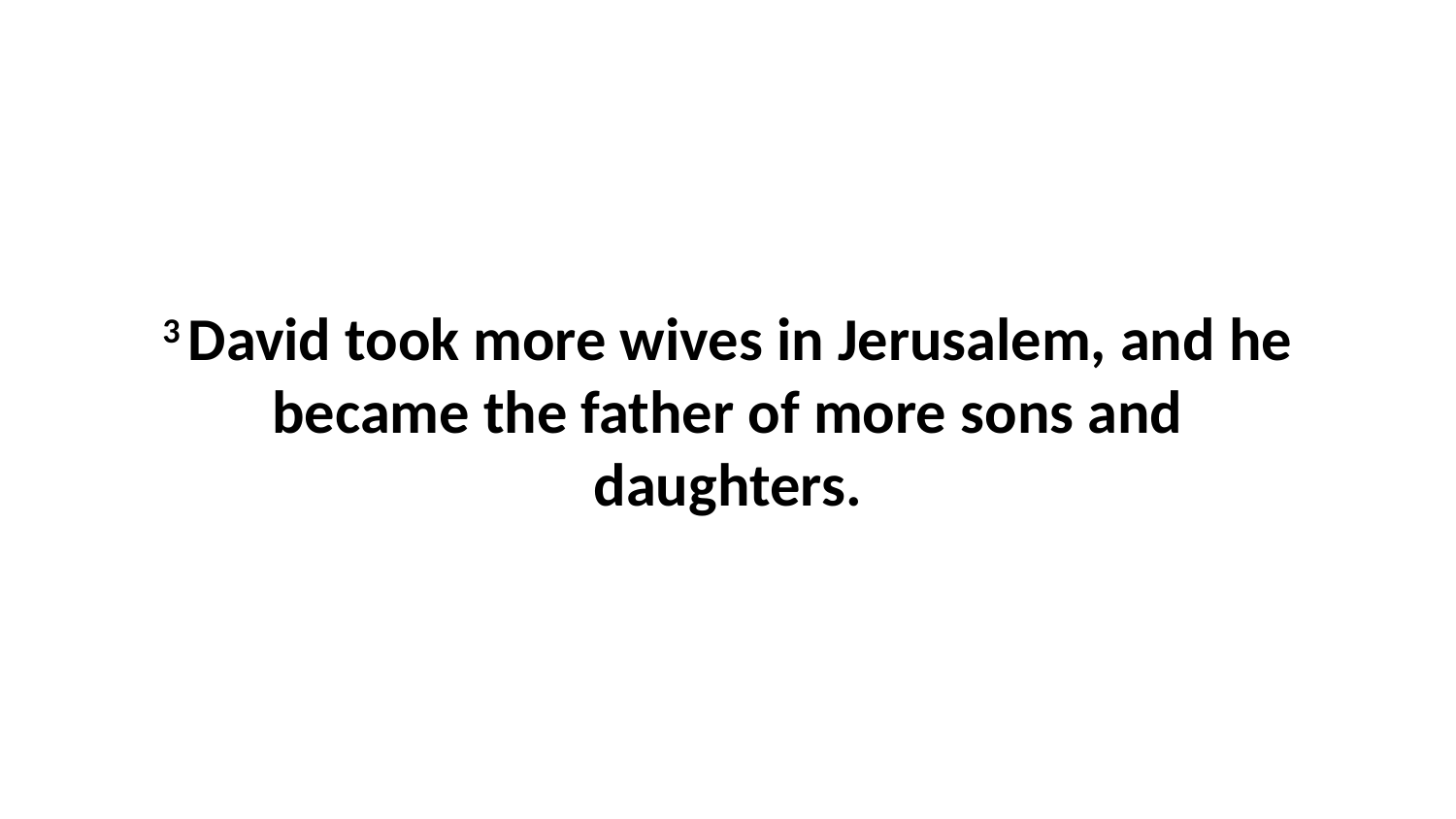

3 David took more wives in Jerusalem, and he became the father of more sons and daughters.